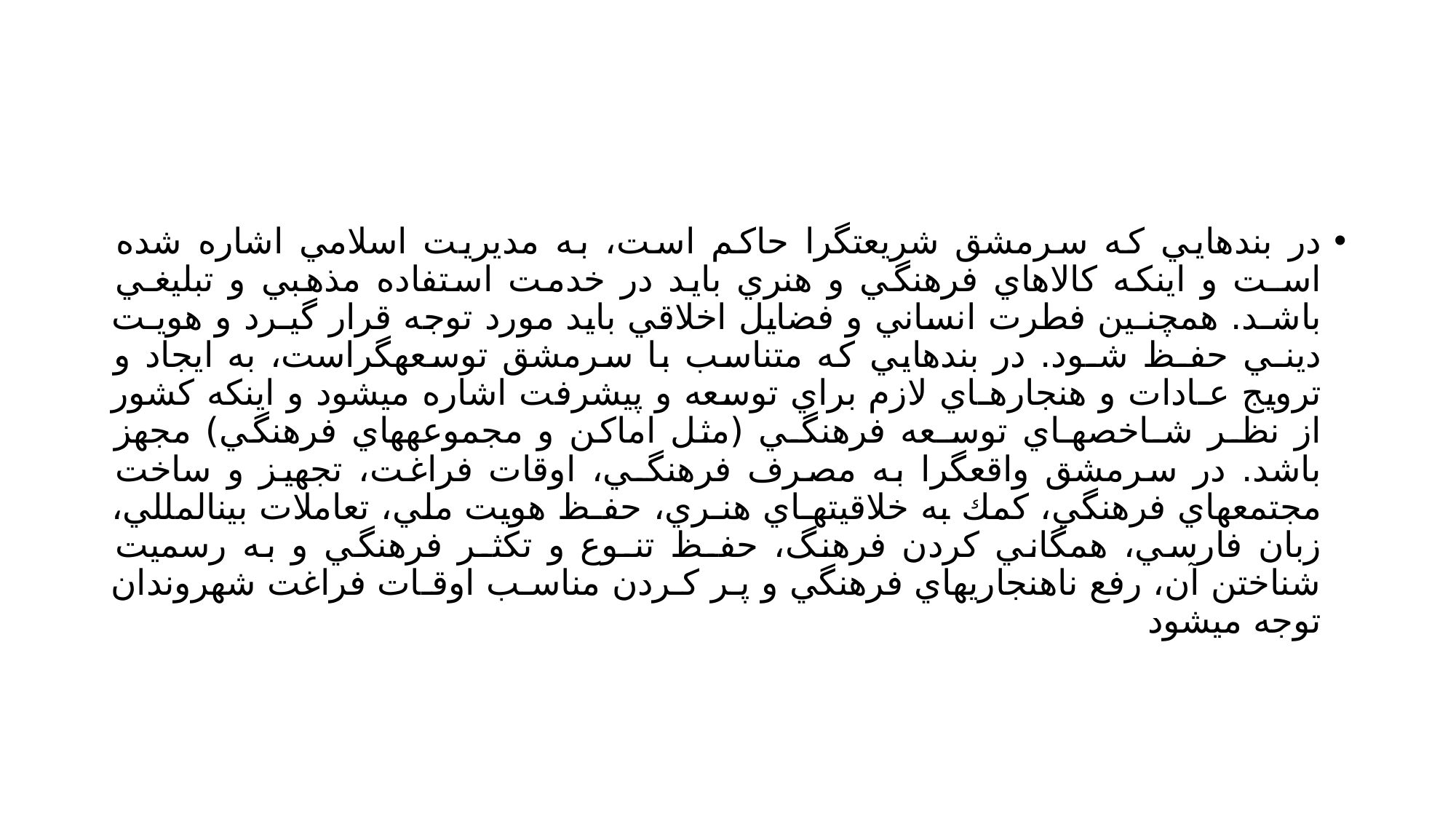

#
در بندهايي كه سرمشق شريعتگرا حاكم است، به مديريت اسلامي اشاره شده اسـت و اينكه كالاهاي فرهنگي و هنري بايد در خدمت استفاده مذهبي و تبليغـي باشـد. همچنـين فطرت انساني و فضايل اخلاقي بايد مورد توجه قرار گيـرد و هويـت دينـي حفـظ شـود. در بندهايي كه متناسب با سرمشق توسعهگراست، به ايجاد و ترويج عـادات و هنجارهـاي لازم براي توسعه و پيشرفت اشاره ميشود و اينكه كشور از نظـر شـاخصهـاي توسـعه فرهنگـي (مثل اماكن و مجموعههاي فرهنگي) مجهز باشد. در سرمشق واقعگرا به مصرف فرهنگـي، اوقات فراغت، تجهيز و ساخت مجتمعهاي فرهنگي، كمك به خلاقيتهـاي هنـري، حفـظ هويت ملي، تعاملات بينالمللي، زبان فارسي، همگاني كردن فرهنگ، حفـظ تنـوع و تكثـر فرهنگي و به رسميت شناختن آن، رفع ناهنجاريهاي فرهنگي و پـر كـردن مناسـب اوقـات فراغت شهروندان توجه ميشود